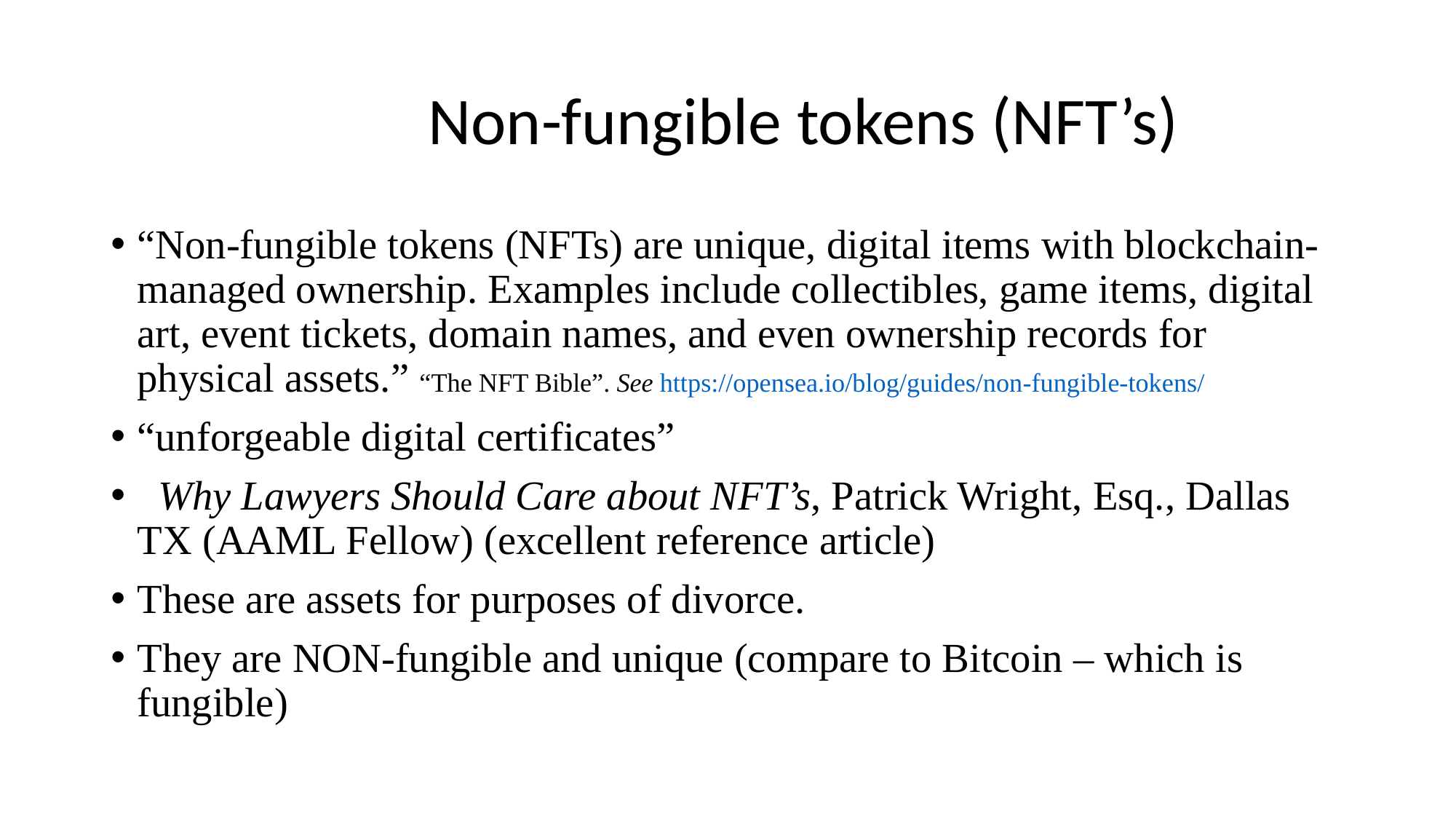

# Non-fungible tokens (NFT’s)
“Non-fungible tokens (NFTs) are unique, digital items with blockchain-managed ownership. Examples include collectibles, game items, digital art, event tickets, domain names, and even ownership records for physical assets.” “The NFT Bible”. See https://opensea.io/blog/guides/non-fungible-tokens/
“unforgeable digital certificates”
  Why Lawyers Should Care about NFT’s, Patrick Wright, Esq., Dallas TX (AAML Fellow) (excellent reference article)
These are assets for purposes of divorce.
They are NON-fungible and unique (compare to Bitcoin – which is fungible)